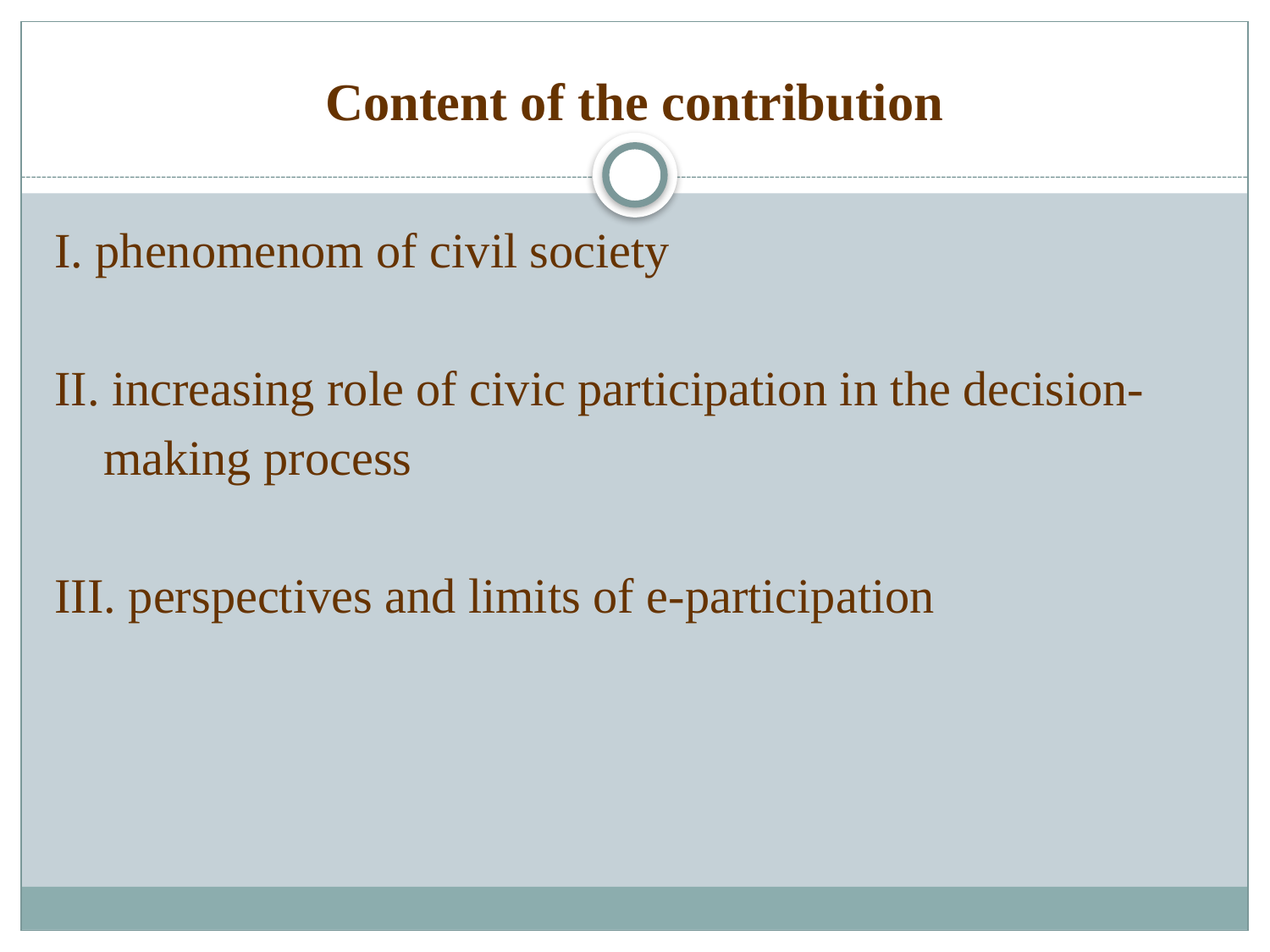

# Content of the contribution
I. phenomenom of civil society

II. increasing role of civic participation in the decision-
    making process

III. perspectives and limits of e-participation